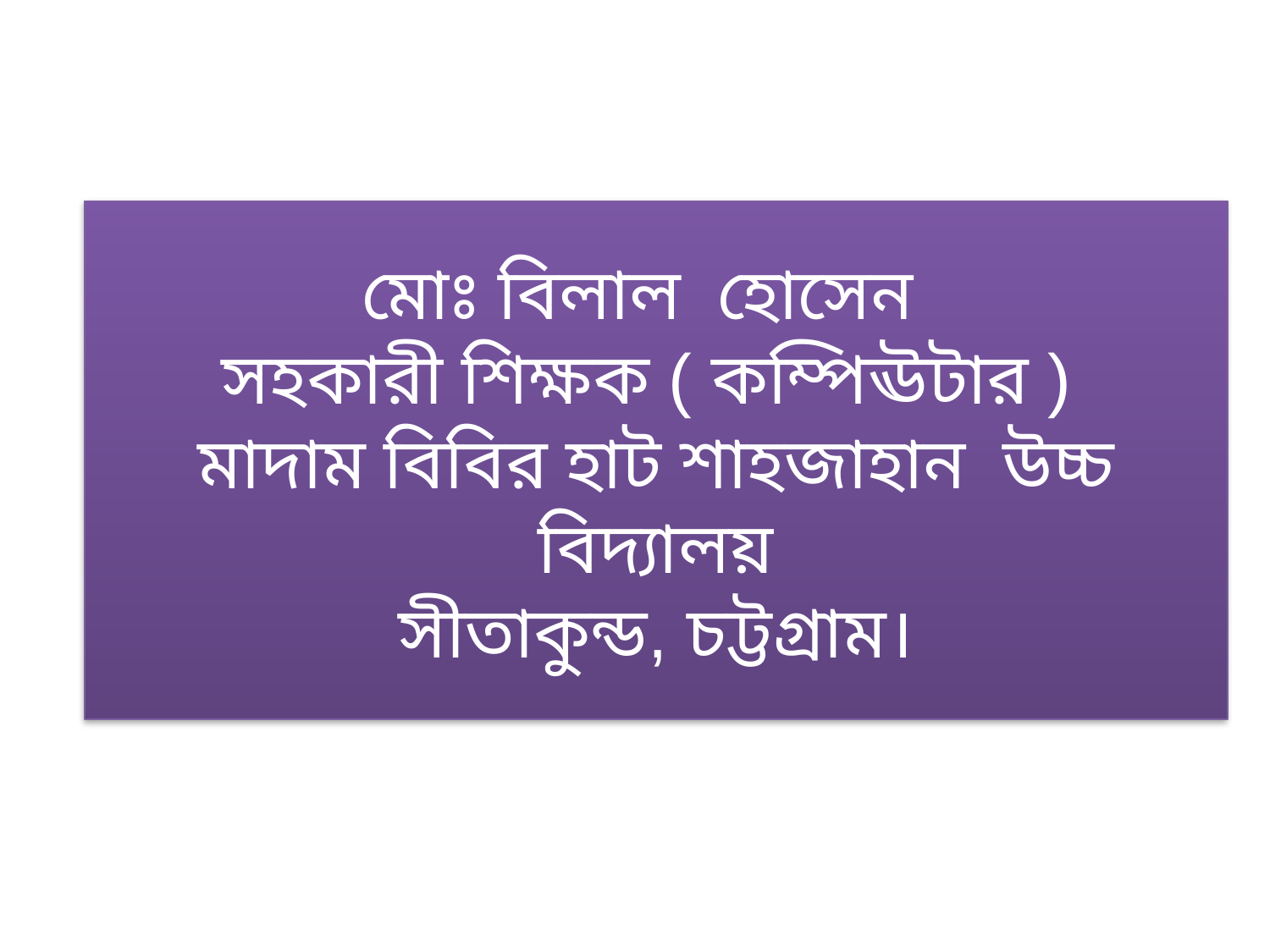

মোঃ বিলাল  হোসেন
সহকারী শিক্ষক ( কম্পিঊটার )
মাদাম বিবির হাট শাহজাহান  উচ্চ বিদ্যালয়
সীতাকুন্ড, চট্টগ্রাম।